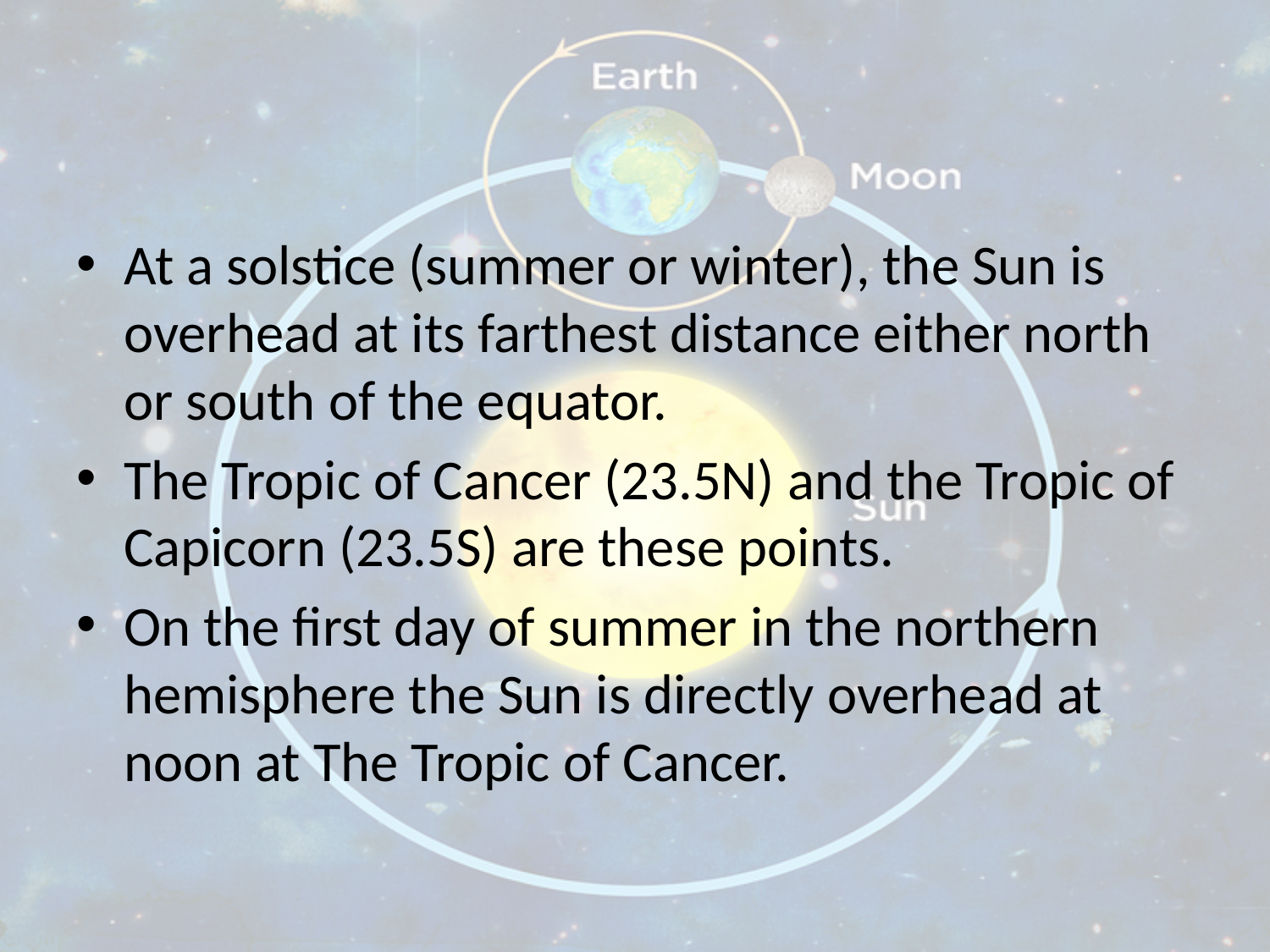

#
At a solstice (summer or winter), the Sun is overhead at its farthest distance either north or south of the equator.
The Tropic of Cancer (23.5N) and the Tropic of Capicorn (23.5S) are these points.
On the first day of summer in the northern hemisphere the Sun is directly overhead at noon at The Tropic of Cancer.